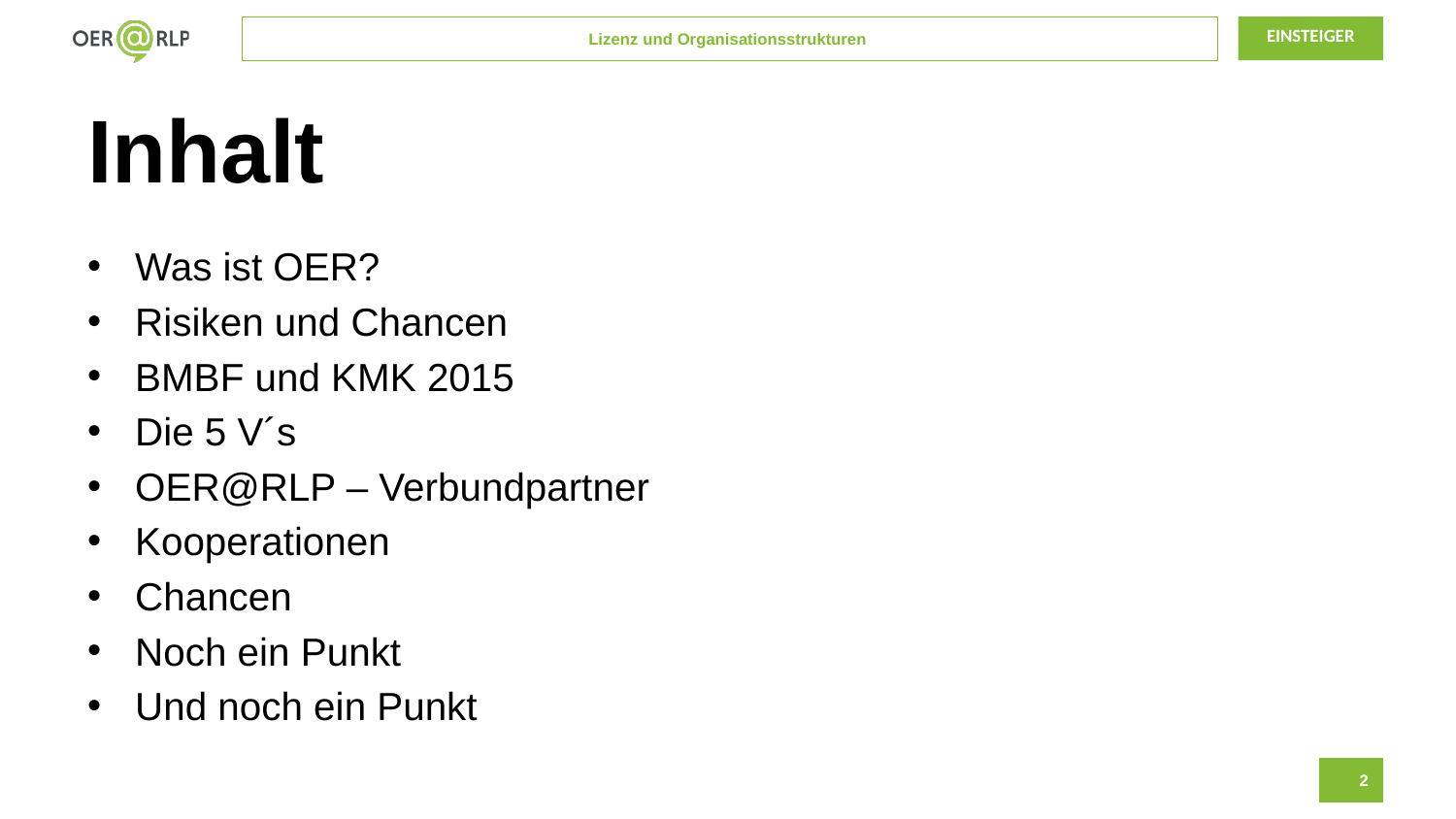

Lizenz und Organisationsstrukturen
# Inhalt
Was ist OER?
Risiken und Chancen
BMBF und KMK 2015
Die 5 V´s
OER@RLP – Verbundpartner
Kooperationen
Chancen
Noch ein Punkt
Und noch ein Punkt

2